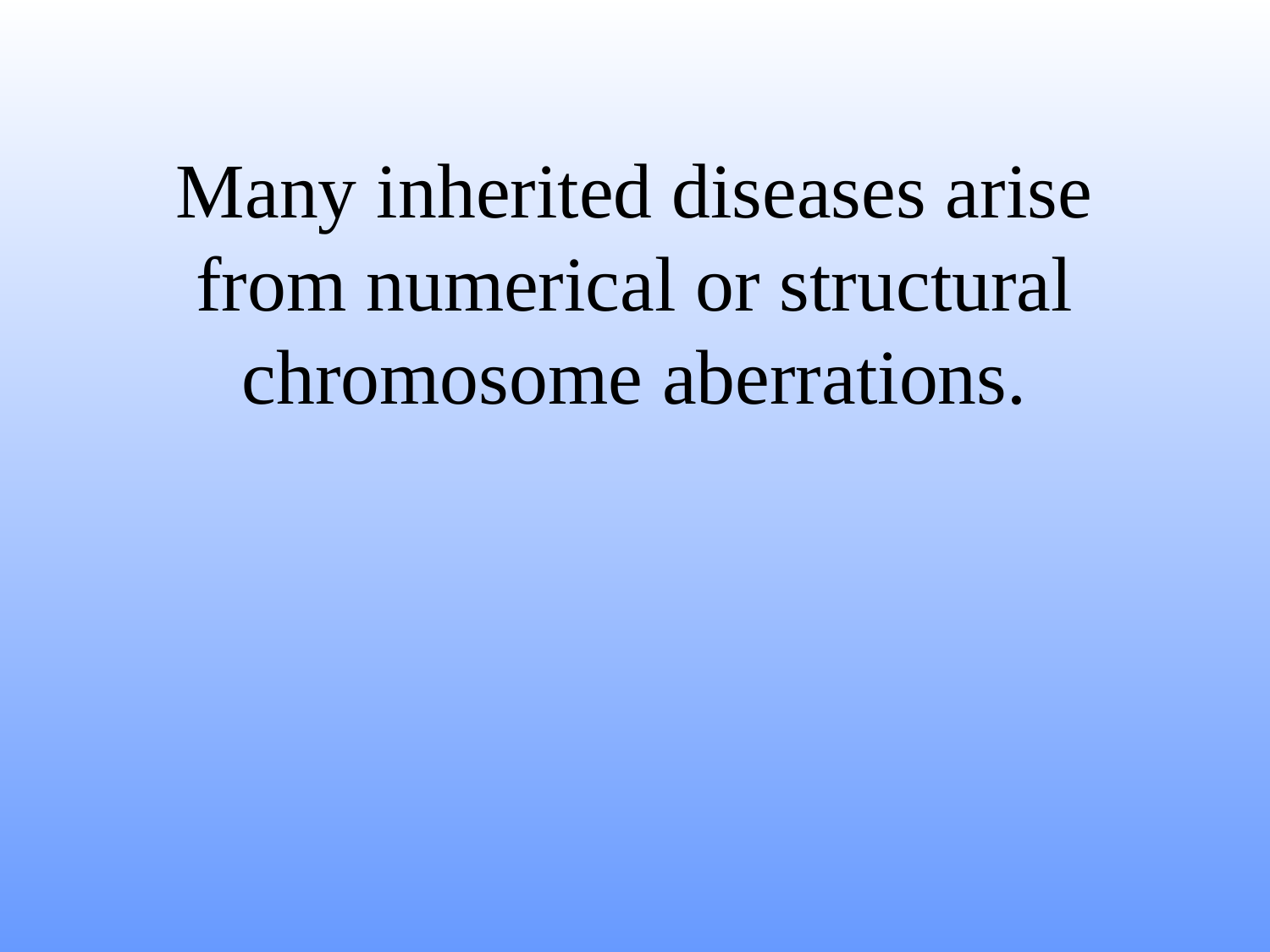

# Many inherited diseases arise from numerical or structural chromosome aberrations.